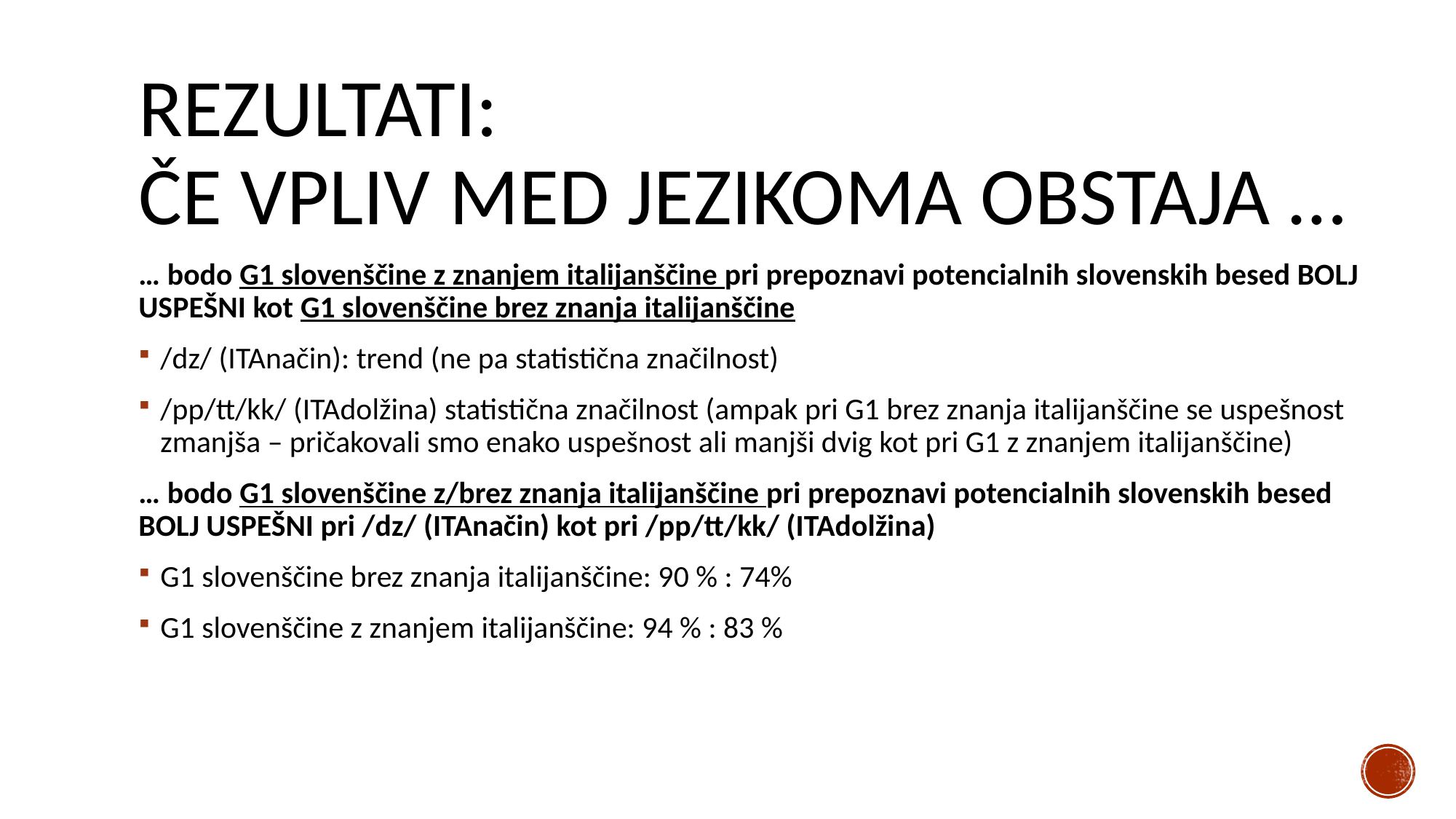

# Rezultati: Če vpliv med jezikoma obstaja …
… bodo G1 slovenščine z znanjem italijanščine pri prepoznavi potencialnih slovenskih besed BOLJ USPEŠNI kot G1 slovenščine brez znanja italijanščine
/dz/ (ITAnačin): trend (ne pa statistična značilnost)
/pp/tt/kk/ (ITAdolžina) statistična značilnost (ampak pri G1 brez znanja italijanščine se uspešnost zmanjša – pričakovali smo enako uspešnost ali manjši dvig kot pri G1 z znanjem italijanščine)
… bodo G1 slovenščine z/brez znanja italijanščine pri prepoznavi potencialnih slovenskih besed BOLJ USPEŠNI pri /dz/ (ITAnačin) kot pri /pp/tt/kk/ (ITAdolžina)
G1 slovenščine brez znanja italijanščine: 90 % : 74%
G1 slovenščine z znanjem italijanščine: 94 % : 83 %